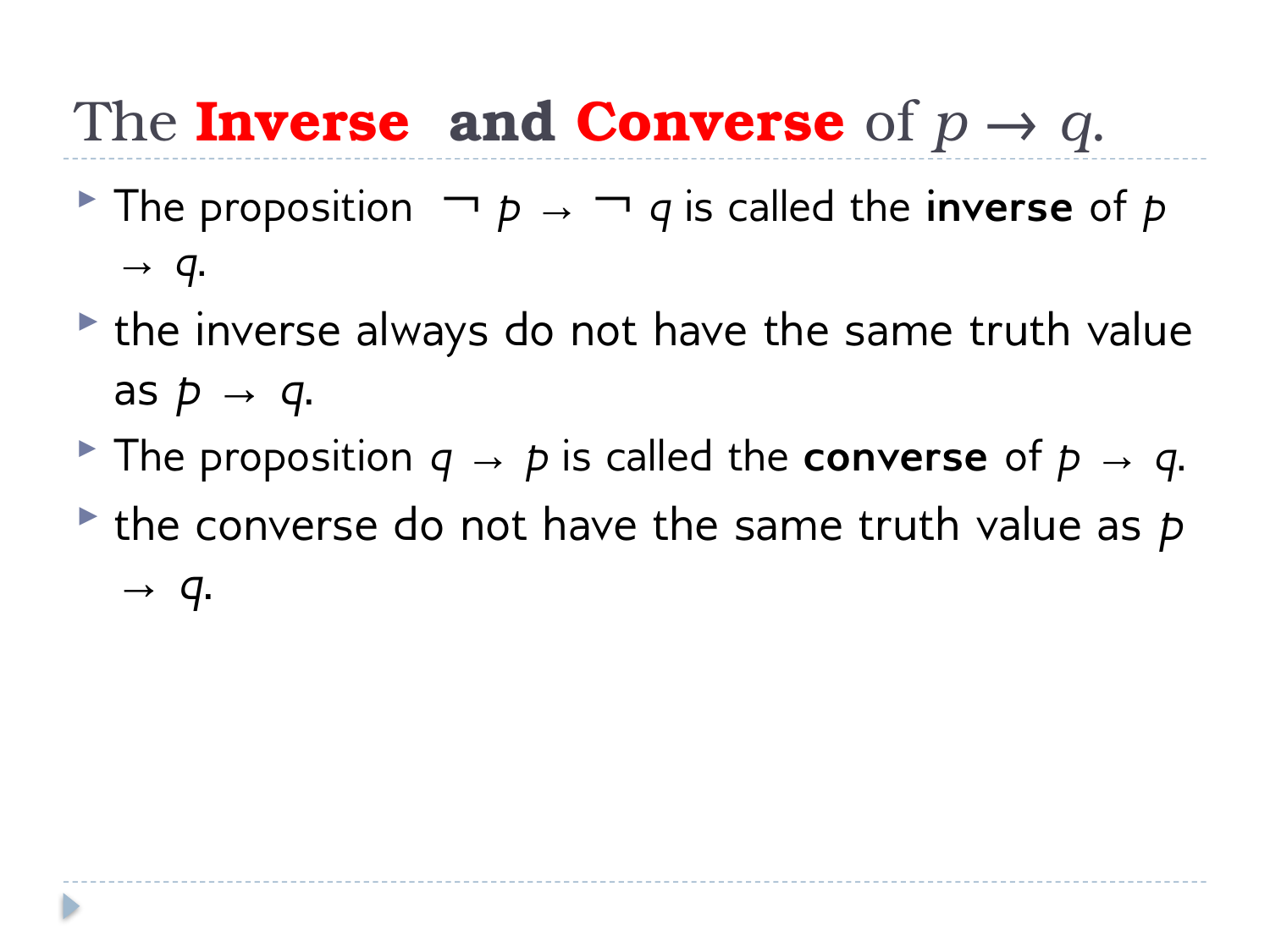

# The Inverse  and Converse of p → q.
The proposition ￢p →￢q is called the inverse of p → q.
the inverse always do not have the same truth value as p → q.
The proposition q → p is called the converse of p → q.
the converse do not have the same truth value as p → q.